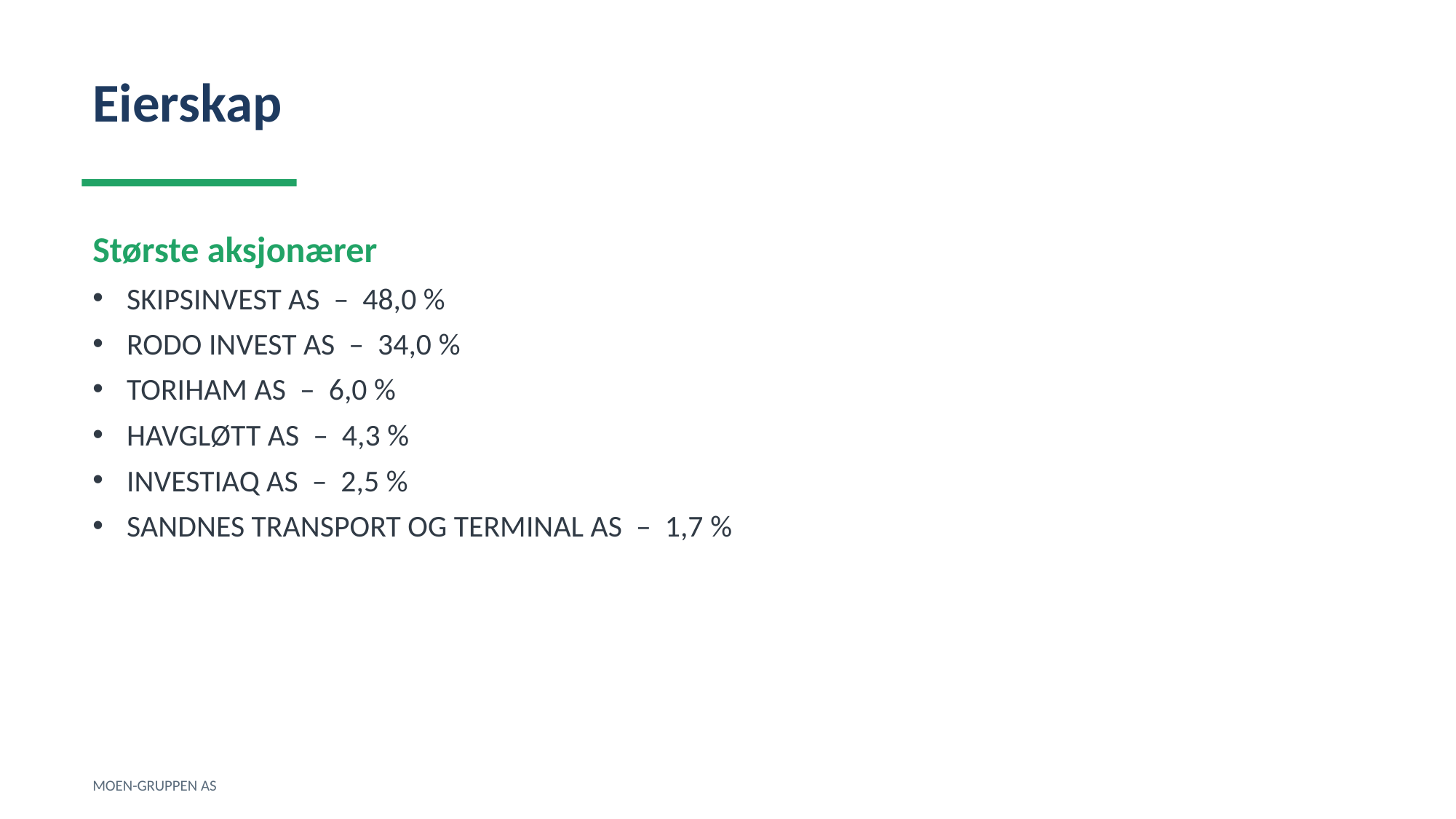

Eierskap

Største aksjonærer
SKIPSINVEST AS  –  48,0 %
RODO INVEST AS  –  34,0 %
TORIHAM AS  –  6,0 %
HAVGLØTT AS  –  4,3 %
INVESTIAQ AS  –  2,5 %
SANDNES TRANSPORT OG TERMINAL AS  –  1,7 %
MOEN-GRUPPEN AS